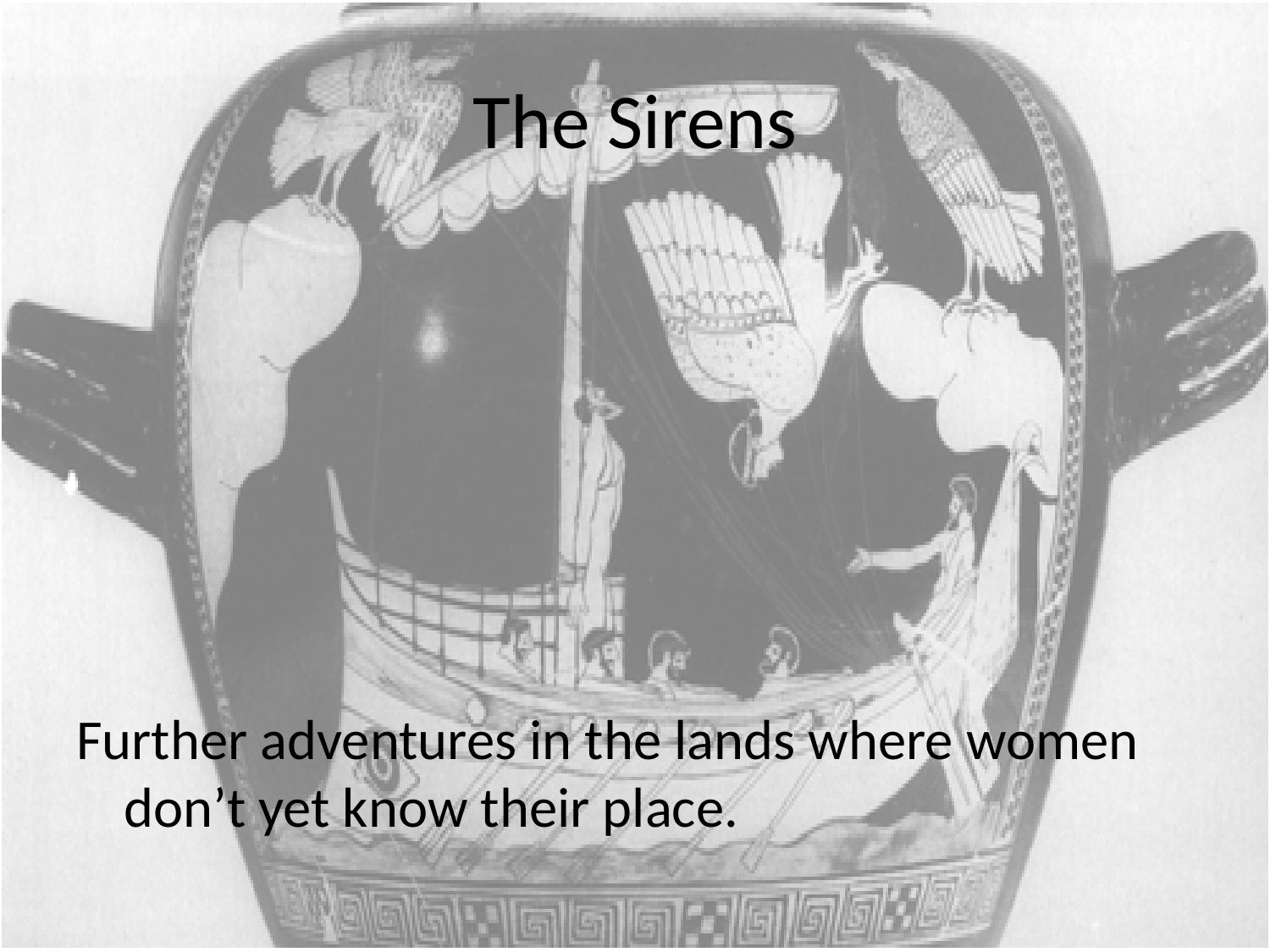

# The Sirens

Further adventures in the lands where women don’t yet know their place.